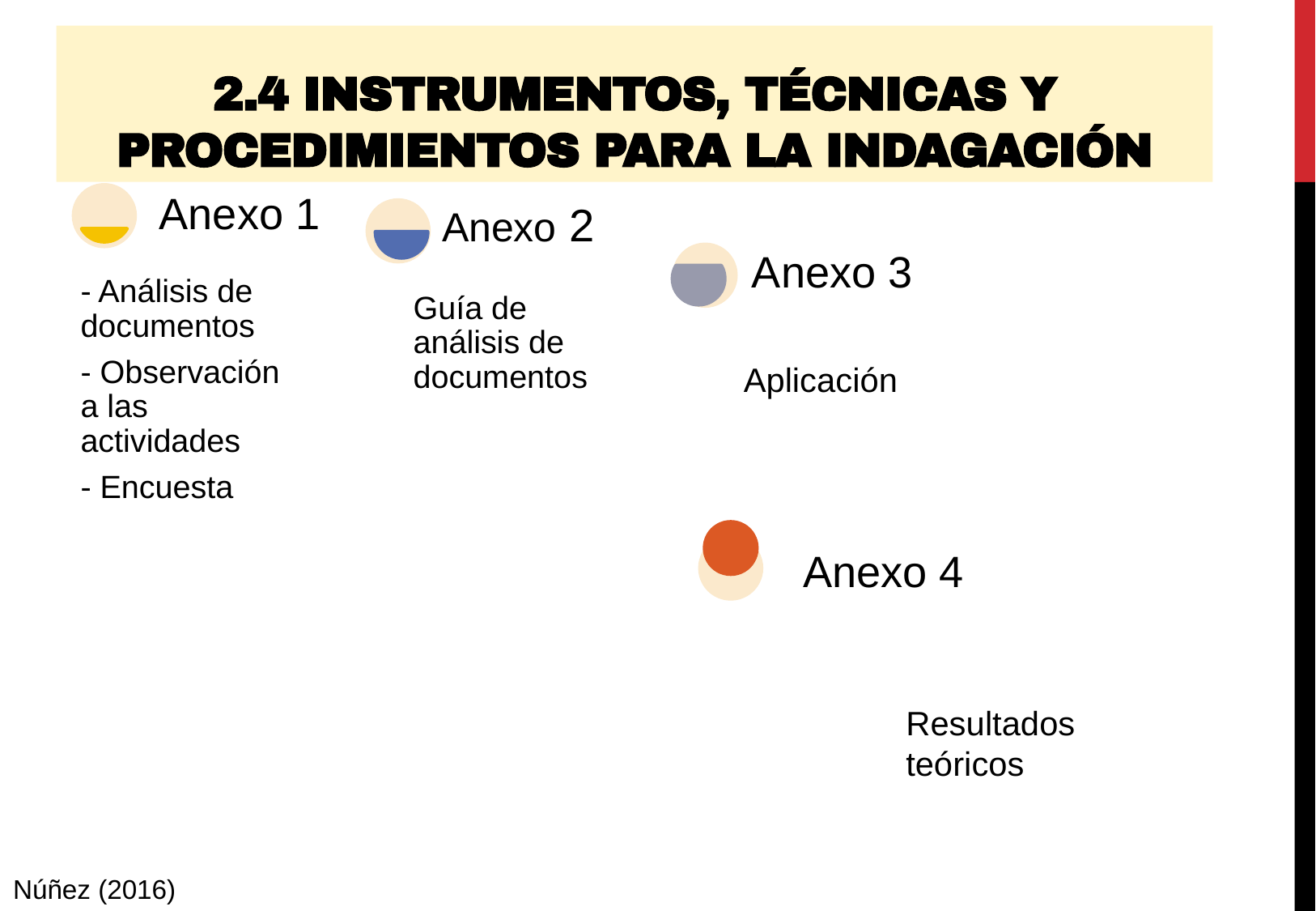

# 2.4 Instrumentos, técnicas y procedimientos para la indagación
- Análisis de documentos
- Observación a las actividades
- Encuesta
Anexo 1
Guía de análisis de documentos
Anexo 2
Anexo 3
Anexo 4
Aplicación
Resultados teóricos
Núñez (2016)